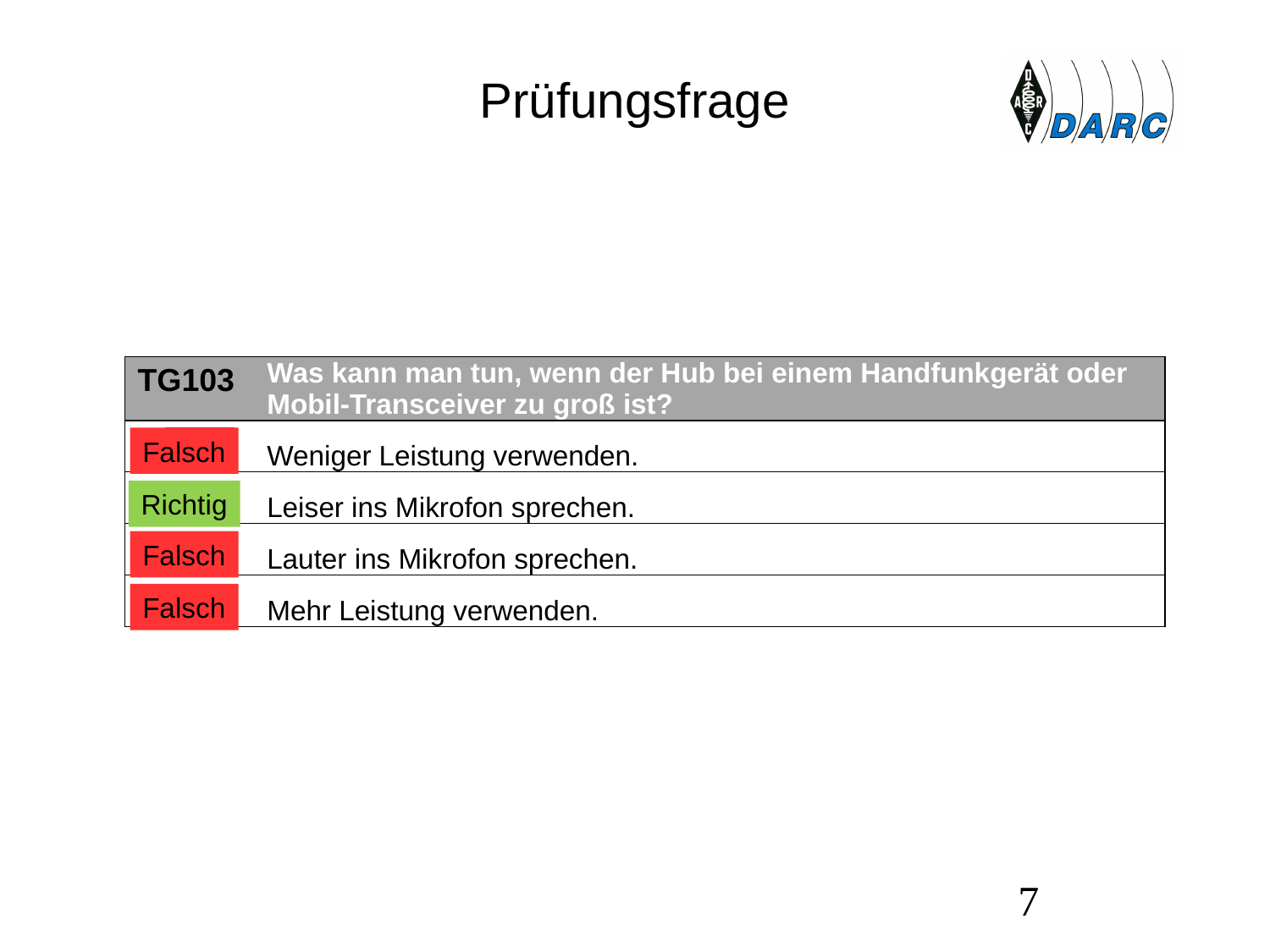

# Prüfungsfrage
| TG103 | Was kann man tun, wenn der Hub bei einem Handfunkgerät oder Mobil-Transceiver zu groß ist? |
| --- | --- |
| A | Weniger Leistung verwenden. |
| B | Leiser ins Mikrofon sprechen. |
| C | Lauter ins Mikrofon sprechen. |
| D | Mehr Leistung verwenden. |
Falsch

Richtig

Falsch

Falsch

7